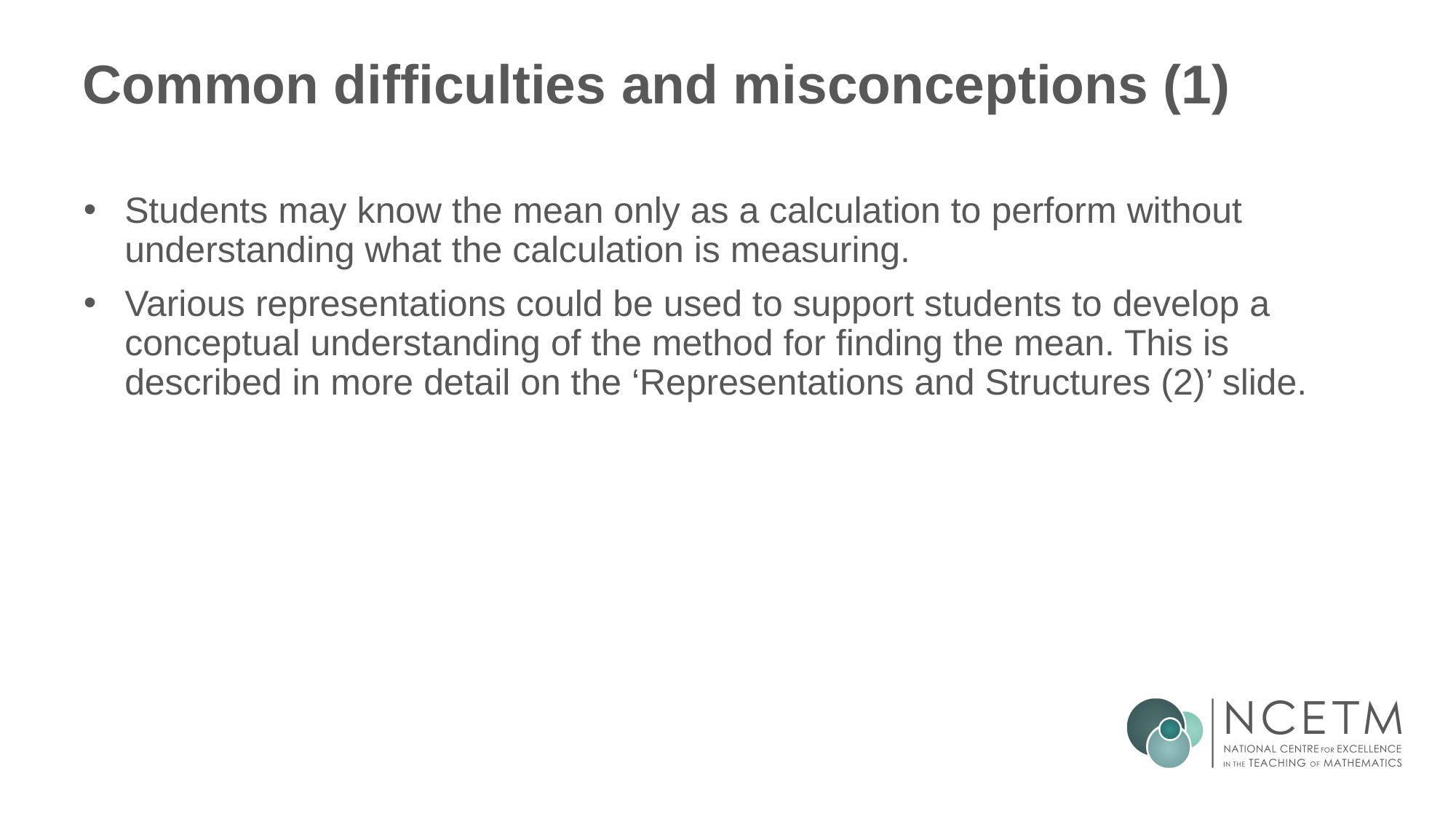

# Common difficulties and misconceptions (1)
Students may know the mean only as a calculation to perform without understanding what the calculation is measuring.
Various representations could be used to support students to develop a conceptual understanding of the method for finding the mean. This is described in more detail on the ‘Representations and Structures (2)’ slide.